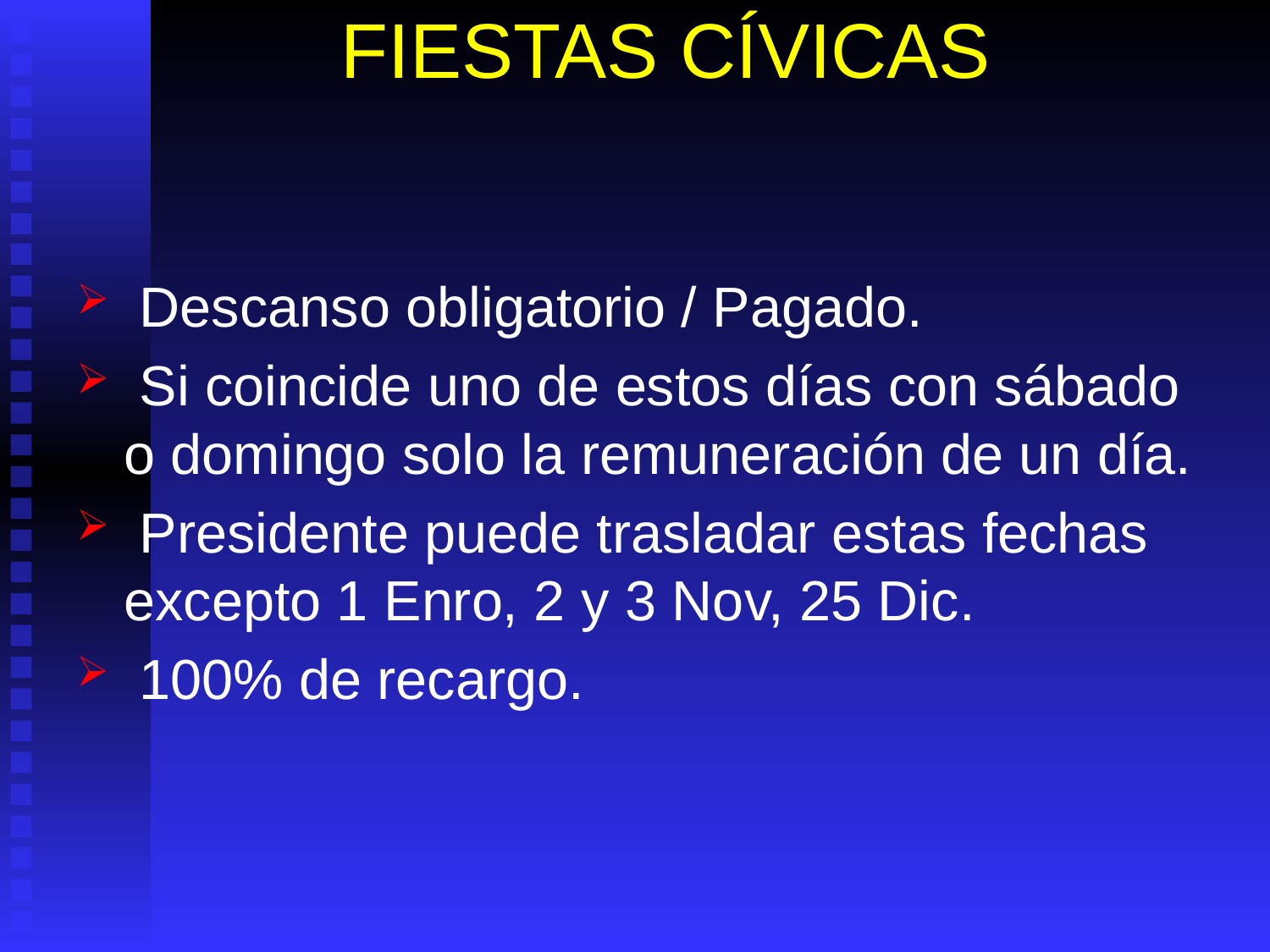

# FIESTAS CÍVICAS
 Descanso obligatorio / Pagado.
 Si coincide uno de estos días con sábado o domingo solo la remuneración de un día.
 Presidente puede trasladar estas fechas excepto 1 Enro, 2 y 3 Nov, 25 Dic.
 100% de recargo.